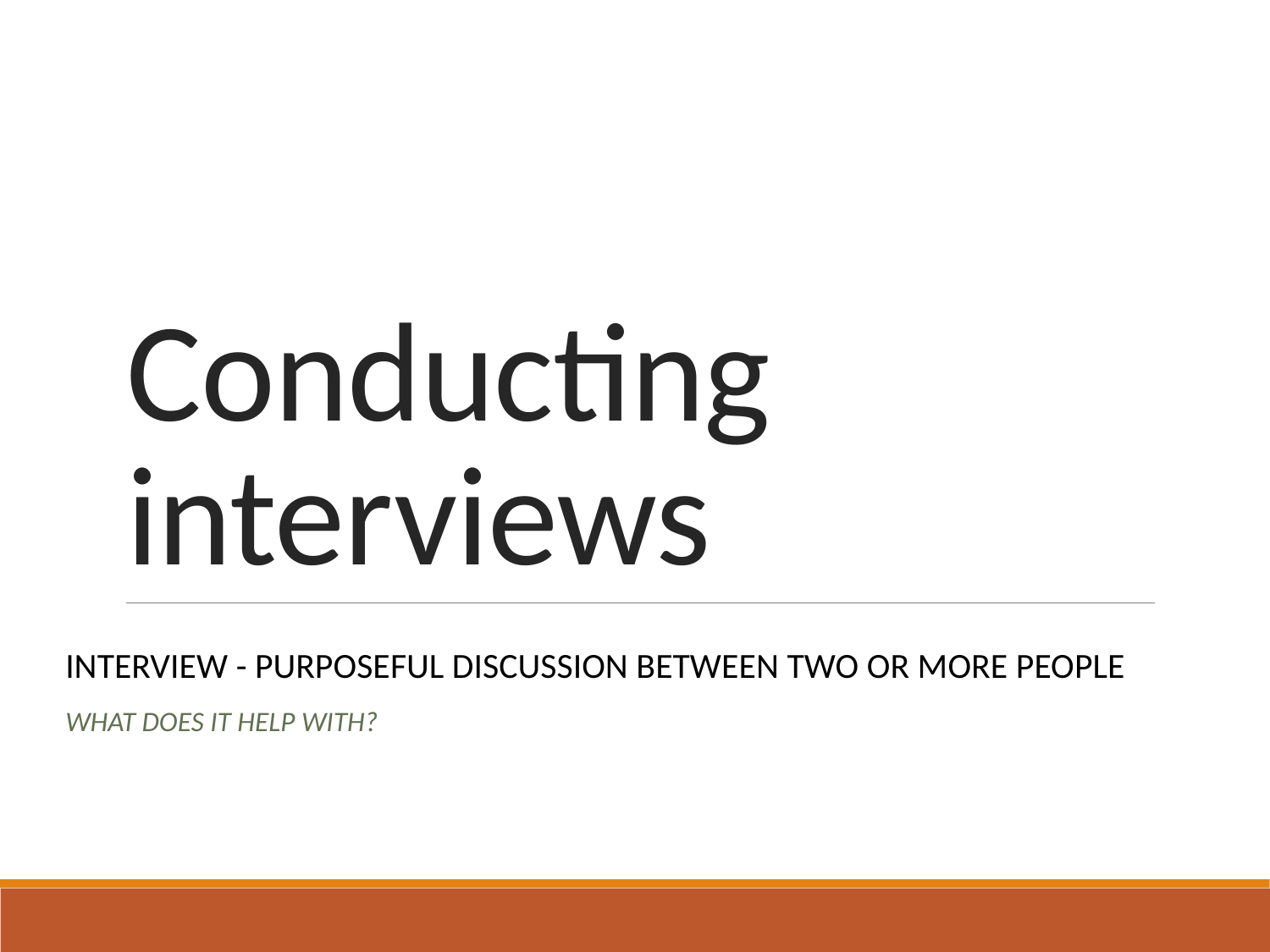

# Conducting interviews
INTERVIEW - PURPOSEFUL DISCUSSION BETWEEN TWO OR MORE PEOPLE
WHAT DOES IT HELP WITH?